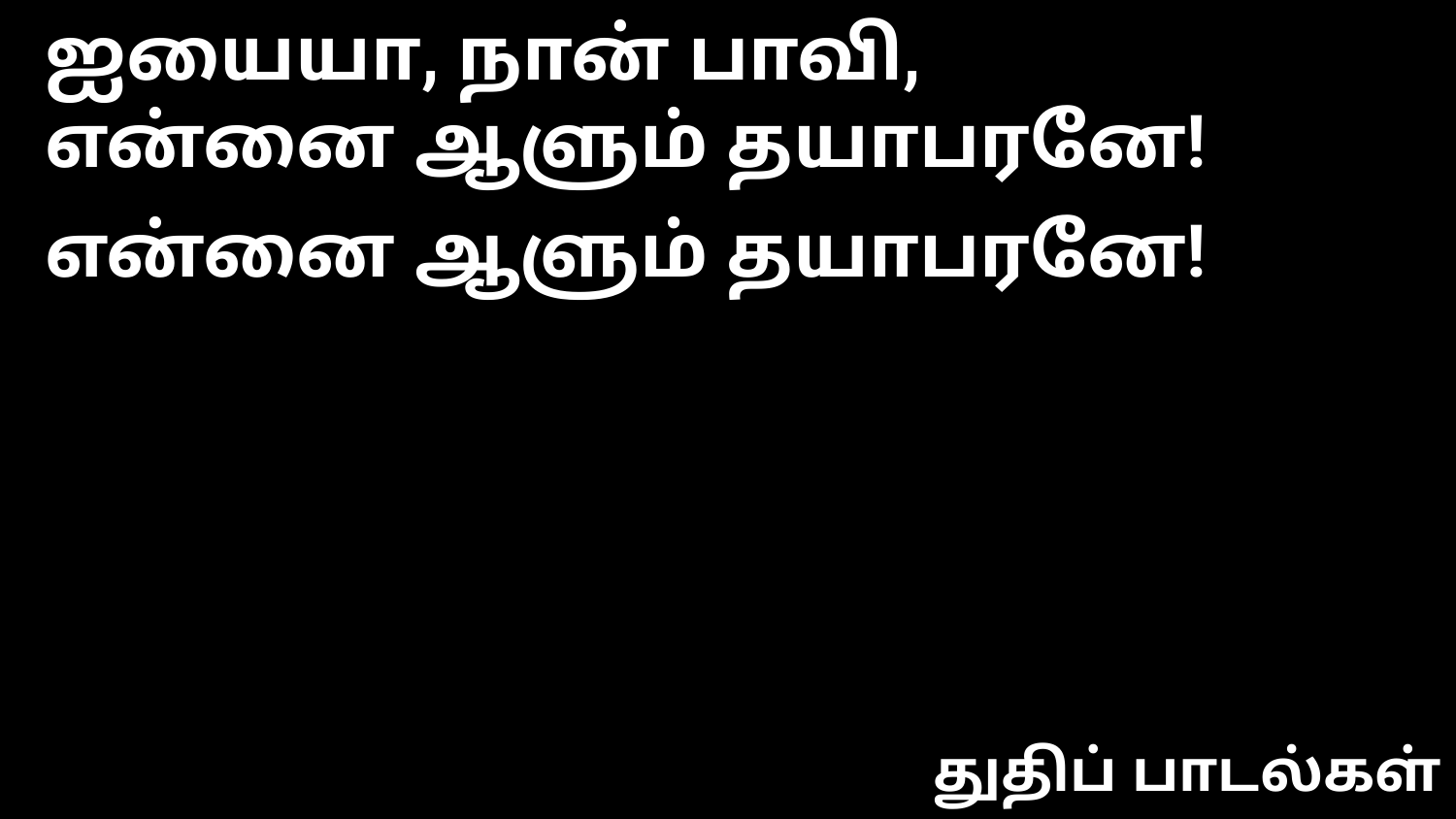

ஐயையா, நான் பாவி,
என்னை ஆளும் தயாபரனே!
என்னை ஆளும் தயாபரனே!
துதிப் பாடல்கள்